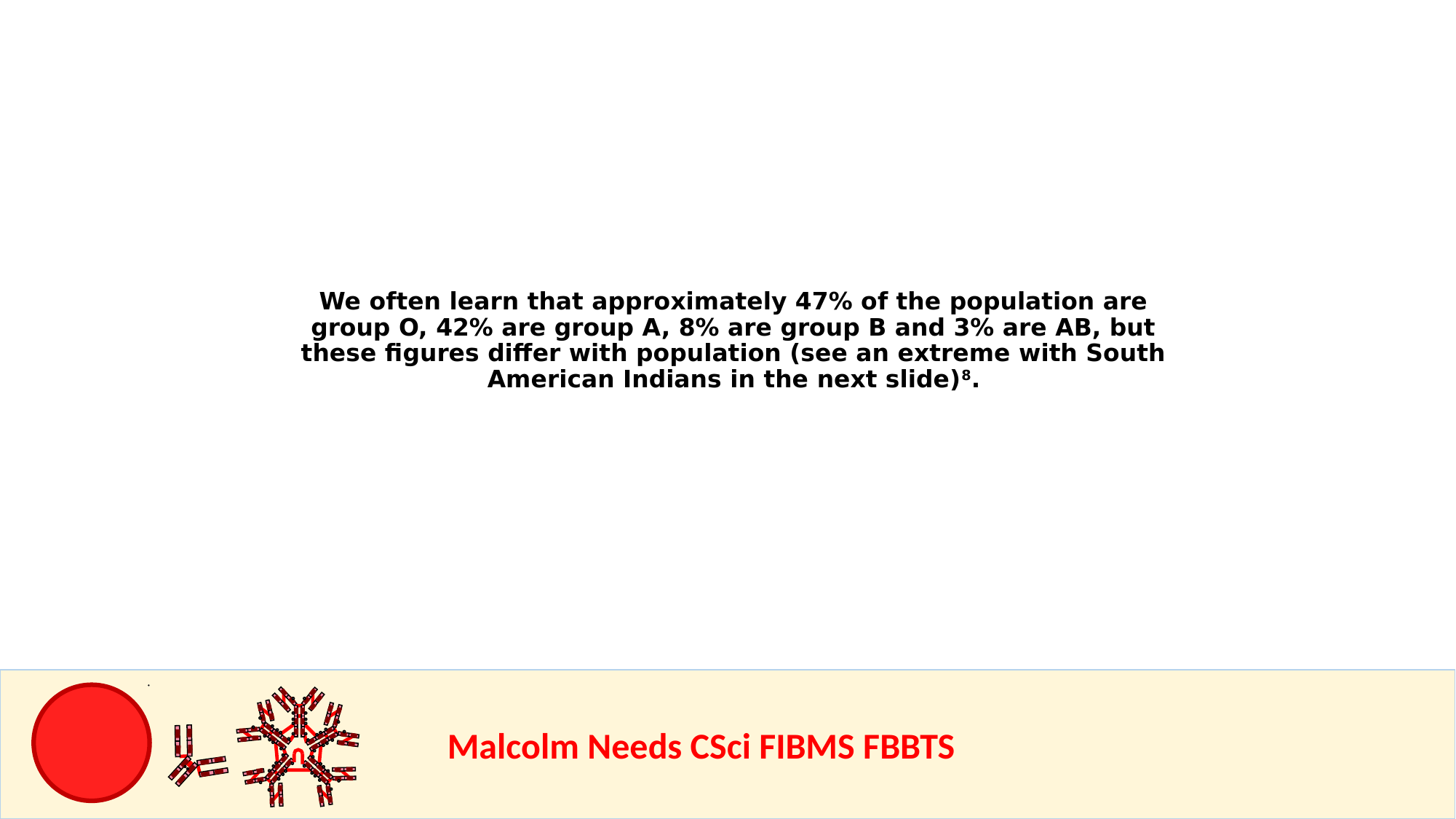

We often learn that approximately 47% of the population are group O, 42% are group A, 8% are group B and 3% are AB, but these figures differ with population (see an extreme with South American Indians in the next slide)8.
				Malcolm Needs CSci FIBMS FBBTS